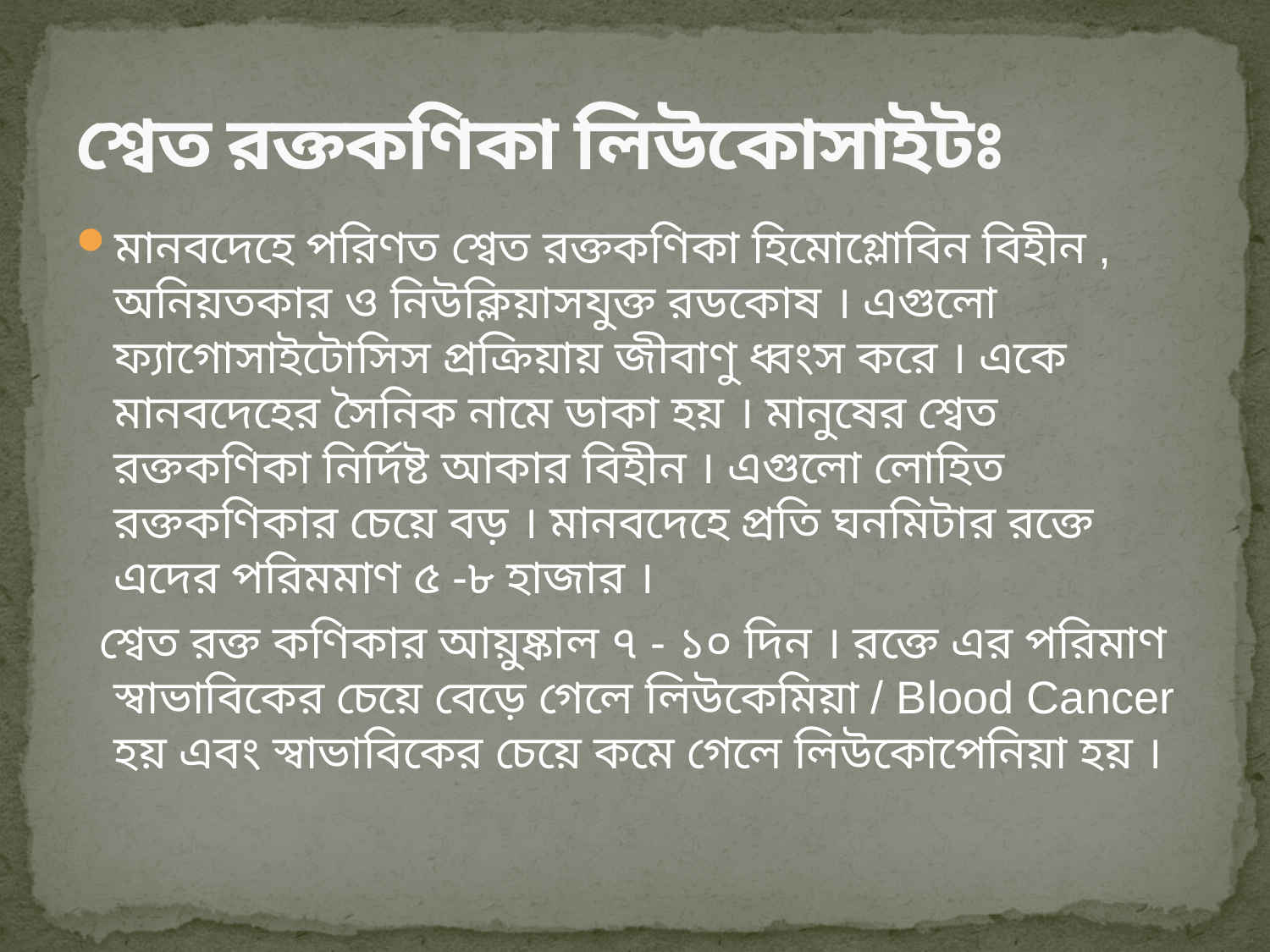

# শ্বেত রক্তকণিকা লিউকোসাইটঃ
মানবদেহে পরিণত শ্বেত রক্তকণিকা হিমোগ্লোবিন বিহীন , অনিয়তকার ও নিউক্লিয়াসযুক্ত রডকোষ । এগুলো ফ্যাগোসাইটোসিস প্রক্রিয়ায় জীবাণু ধ্বংস করে । একে মানবদেহের সৈনিক নামে ডাকা হয় । মানুষের শ্বেত রক্তকণিকা নির্দিষ্ট আকার বিহীন । এগুলো লোহিত রক্তকণিকার চেয়ে বড় । মানবদেহে প্রতি ঘনমিটার রক্তে এদের পরিমমাণ ৫ -৮ হাজার ।
  শ্বেত রক্ত কণিকার আয়ুষ্কাল ৭ - ১০ দিন । রক্তে এর পরিমাণ স্বাভাবিকের চেয়ে বেড়ে গেলে লিউকেমিয়া / Blood Cancer হয় এবং স্বাভাবিকের চেয়ে কমে গেলে লিউকোপেনিয়া হয় ।